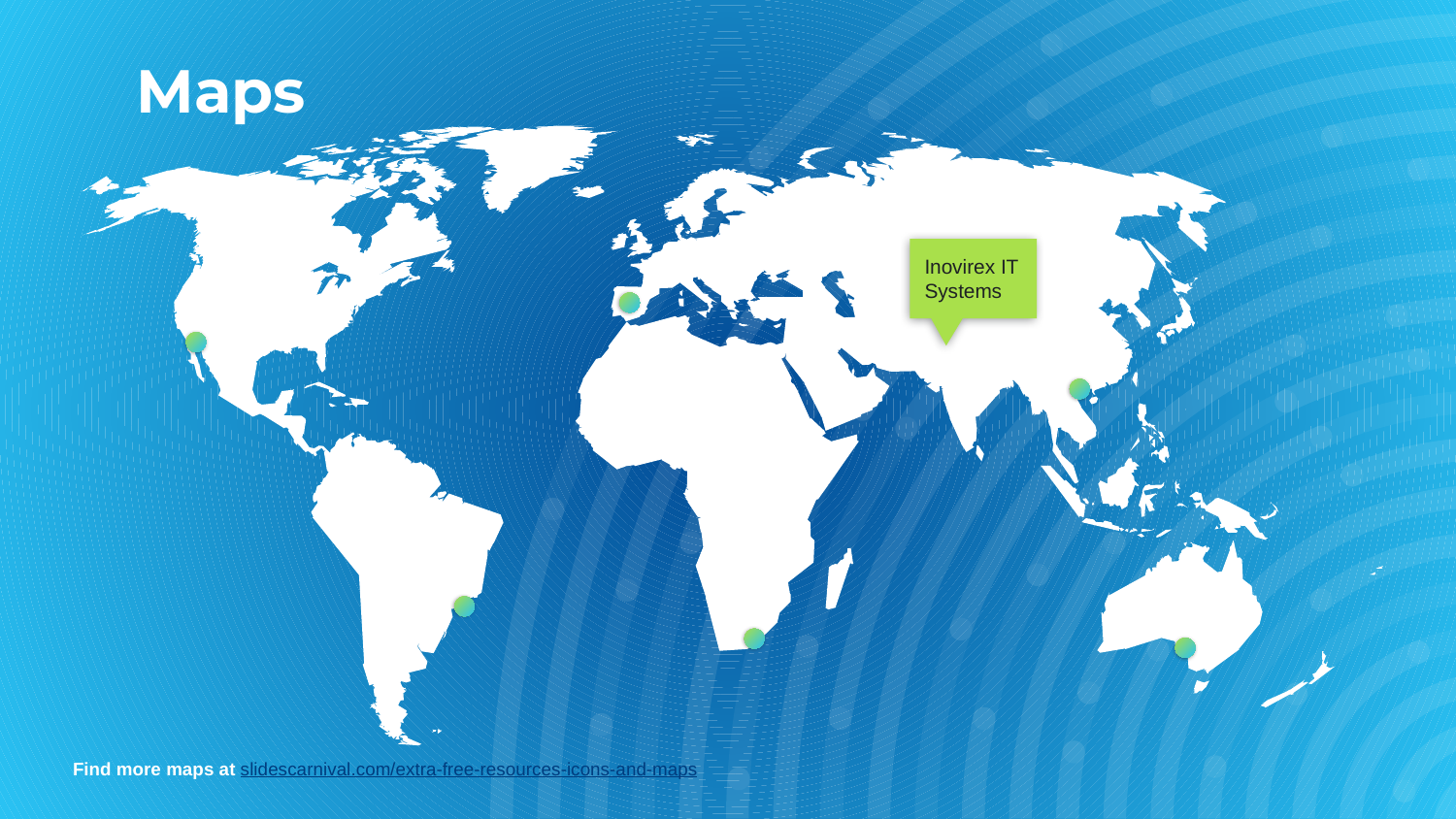

Maps

Inovirex IT Systems

9
Find more maps at slidescarnival.com/extra-free-resources-icons-and-maps